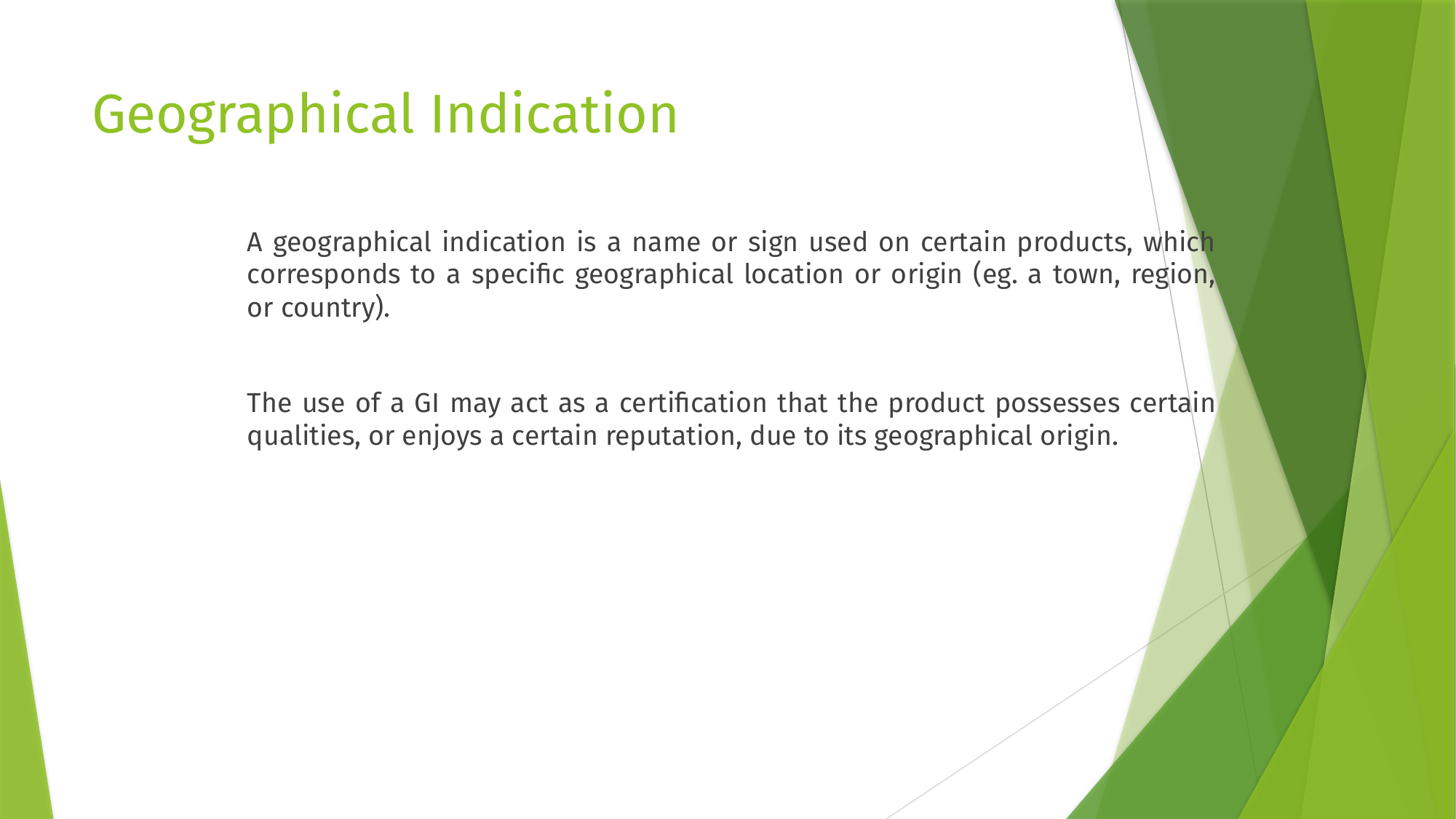

# Geographical Indication
A geographical indication is a name or sign used on certain products, which corresponds to a specific geographical location or origin (eg. a town, region, or country).

The use of a GI may act as a certification that the product possesses certain qualities, or enjoys a certain reputation, due to its geographical origin.